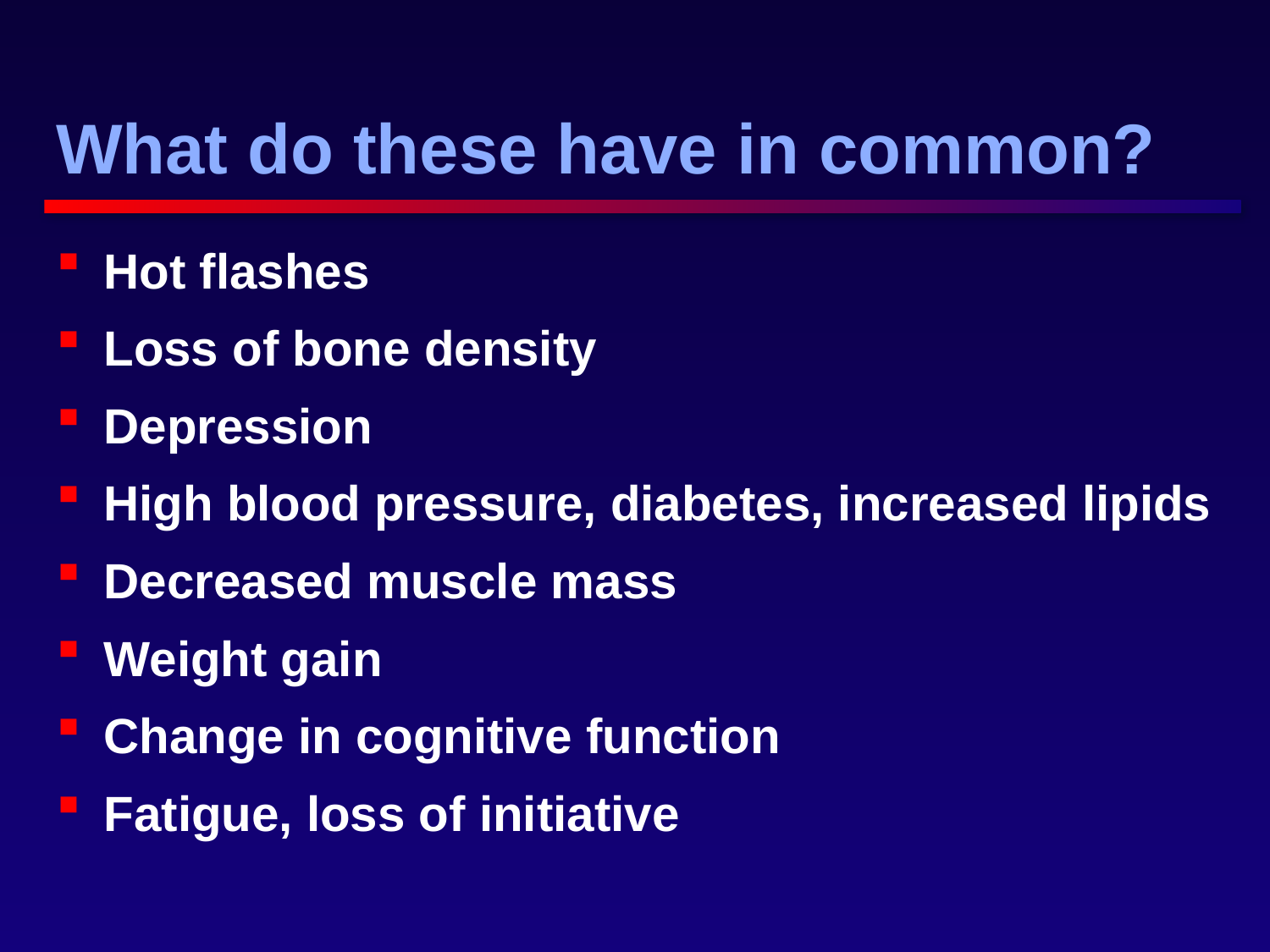

49
# What do these have in common?
Hot flashes
Loss of bone density
Depression
High blood pressure, diabetes, increased lipids
Decreased muscle mass
Weight gain
Change in cognitive function
Fatigue, loss of initiative